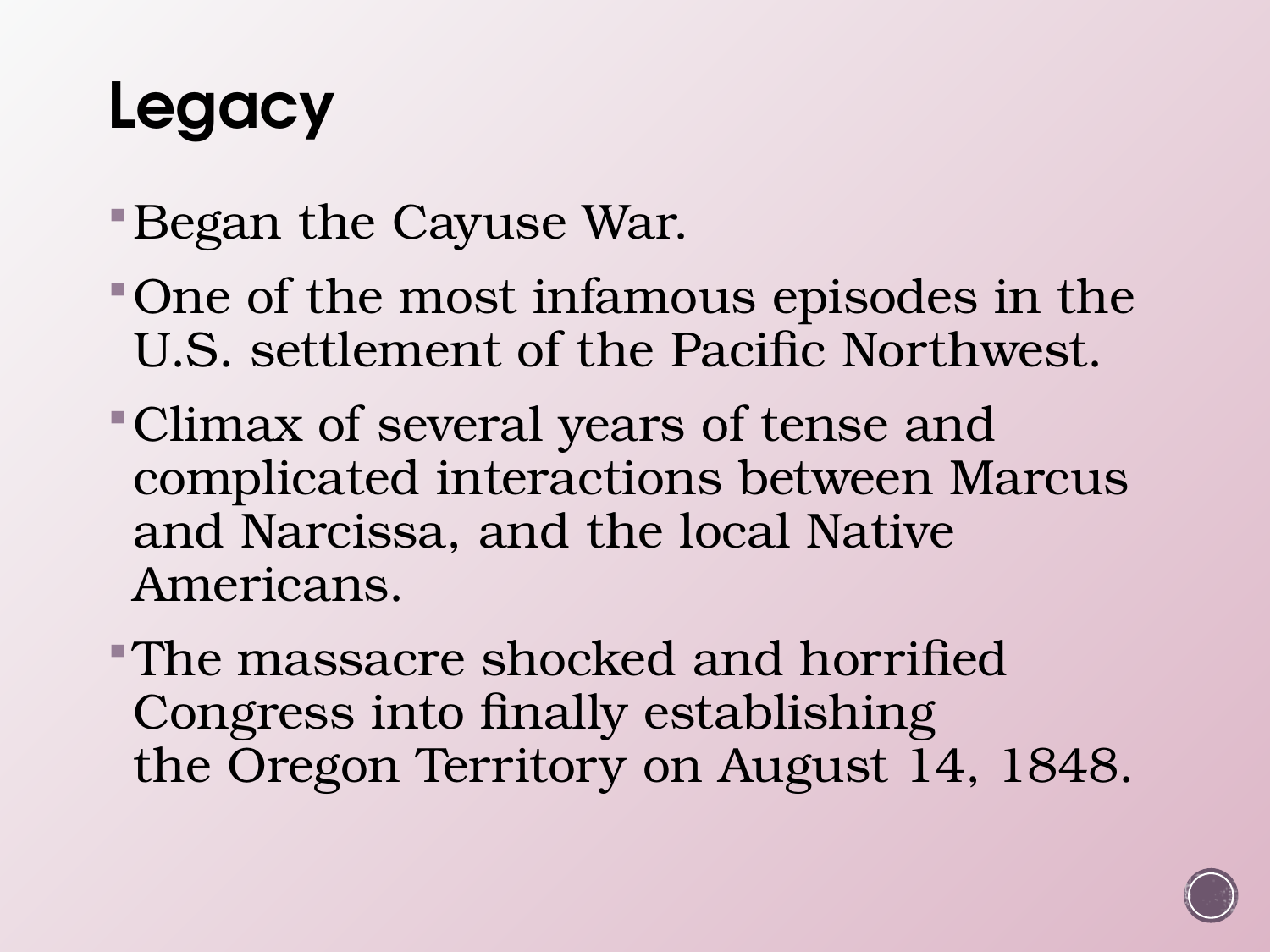

# Legacy
Began the Cayuse War.
One of the most infamous episodes in the U.S. settlement of the Pacific Northwest.
Climax of several years of tense and complicated interactions between Marcus and Narcissa, and the local Native Americans.
The massacre shocked and horrified Congress into finally establishing the Oregon Territory on August 14, 1848.